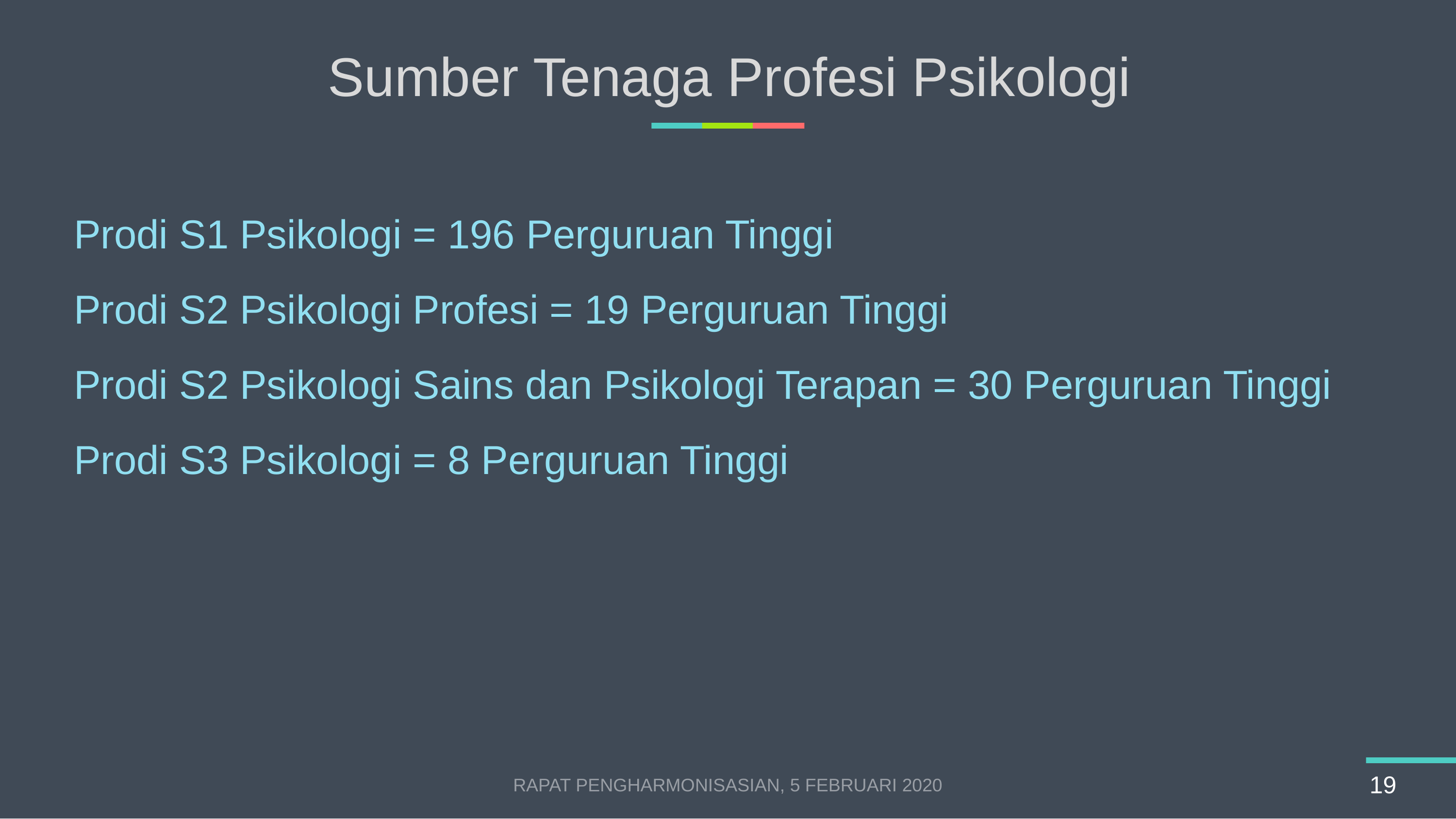

# Sumber Tenaga Profesi Psikologi
Prodi S1 Psikologi = 196 Perguruan Tinggi
Prodi S2 Psikologi Profesi = 19 Perguruan Tinggi
Prodi S2 Psikologi Sains dan Psikologi Terapan = 30 Perguruan Tinggi
Prodi S3 Psikologi = 8 Perguruan Tinggi
RAPAT PENGHARMONISASIAN, 5 FEBRUARI 2020
19